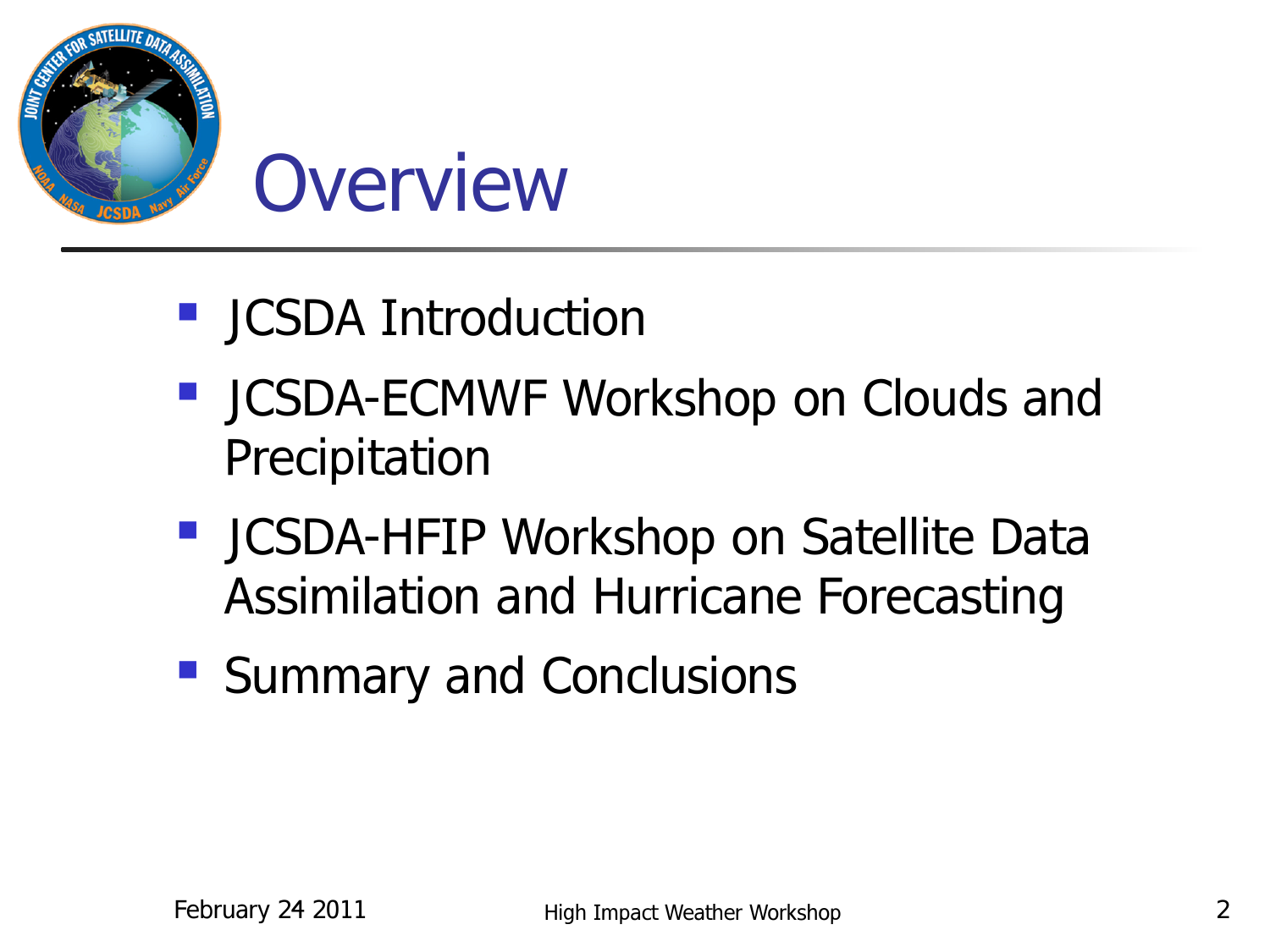

# Overview
JCSDA Introduction
JCSDA-ECMWF Workshop on Clouds and Precipitation
JCSDA-HFIP Workshop on Satellite Data Assimilation and Hurricane Forecasting
Summary and Conclusions
February 24 2011
2
High Impact Weather Workshop